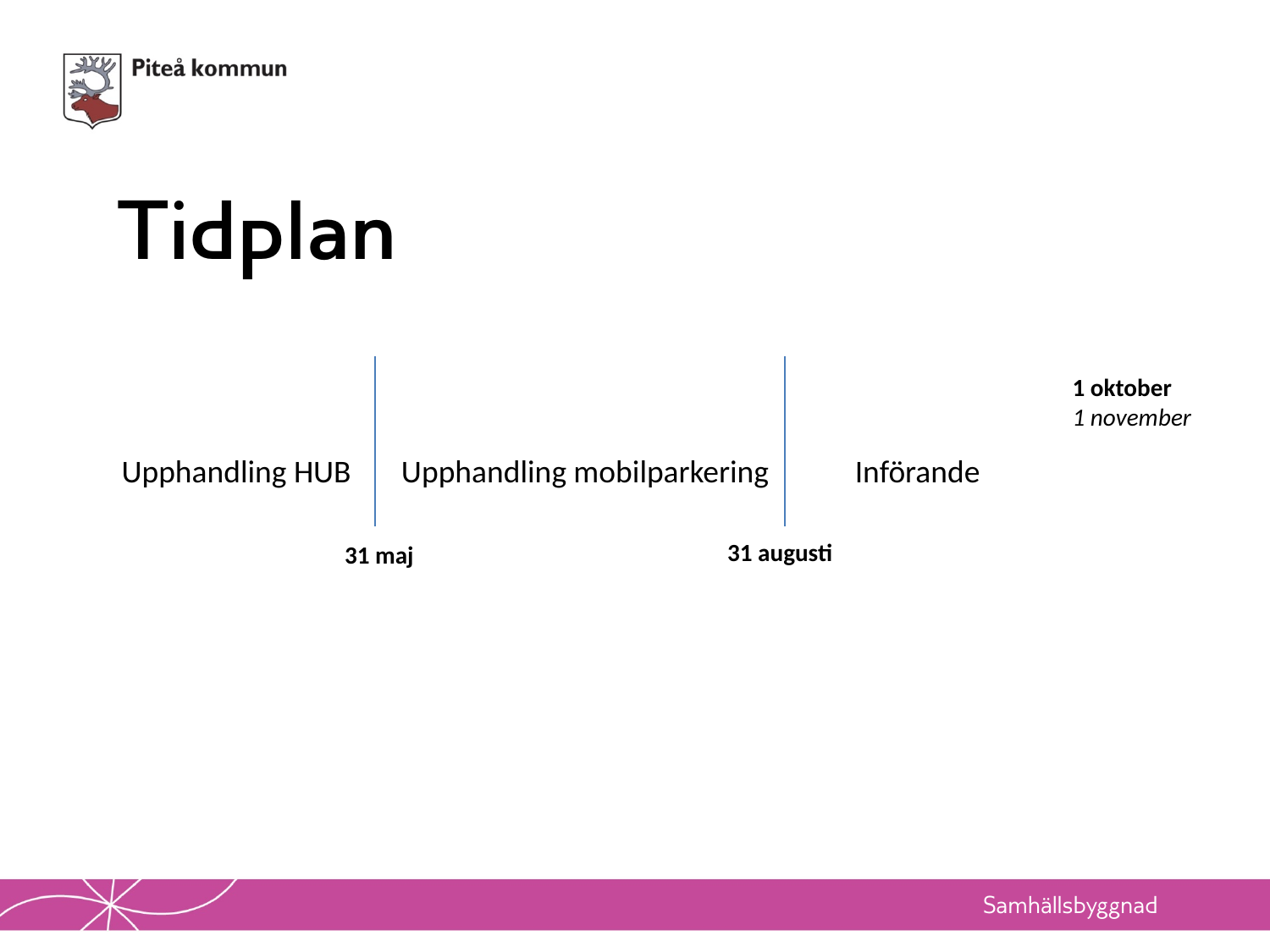

# Tidplan

1 oktober
1 november
Upphandling HUB       Upphandling mobilparkering            Införande
 31 maj
31 augusti